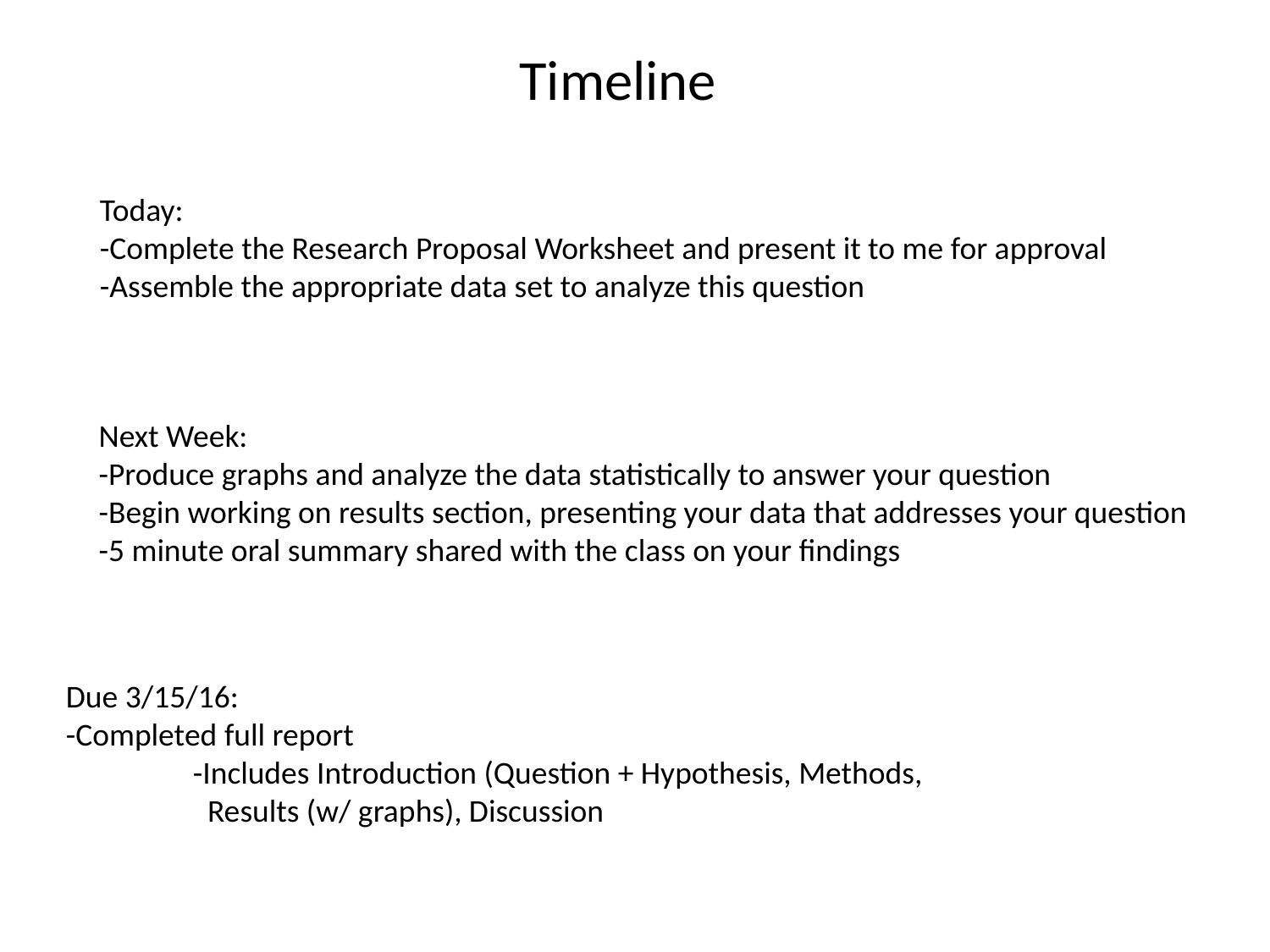

Timeline
Today:
-Complete the Research Proposal Worksheet and present it to me for approval
-Assemble the appropriate data set to analyze this question
Next Week:
-Produce graphs and analyze the data statistically to answer your question
-Begin working on results section, presenting your data that addresses your question
-5 minute oral summary shared with the class on your findings
Due 3/15/16:
-Completed full report
	-Includes Introduction (Question + Hypothesis, Methods,
	  Results (w/ graphs), Discussion